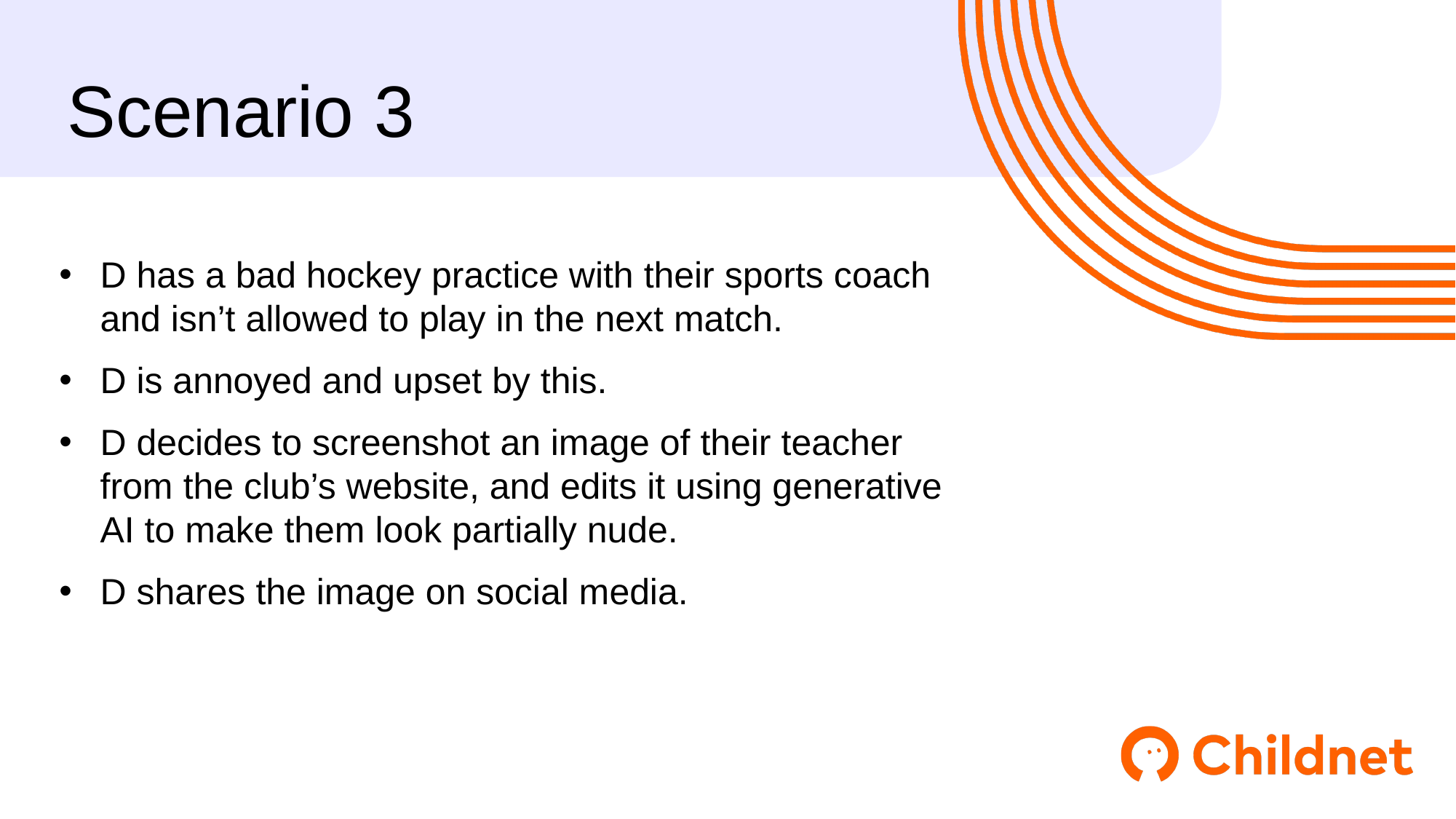

Scenario 3
D has a bad hockey practice with their sports coach and isn’t allowed to play in the next match.
D is annoyed and upset by this.
D decides to screenshot an image of their teacher from the club’s website, and edits it using generative AI to make them look partially nude.
D shares the image on social media.